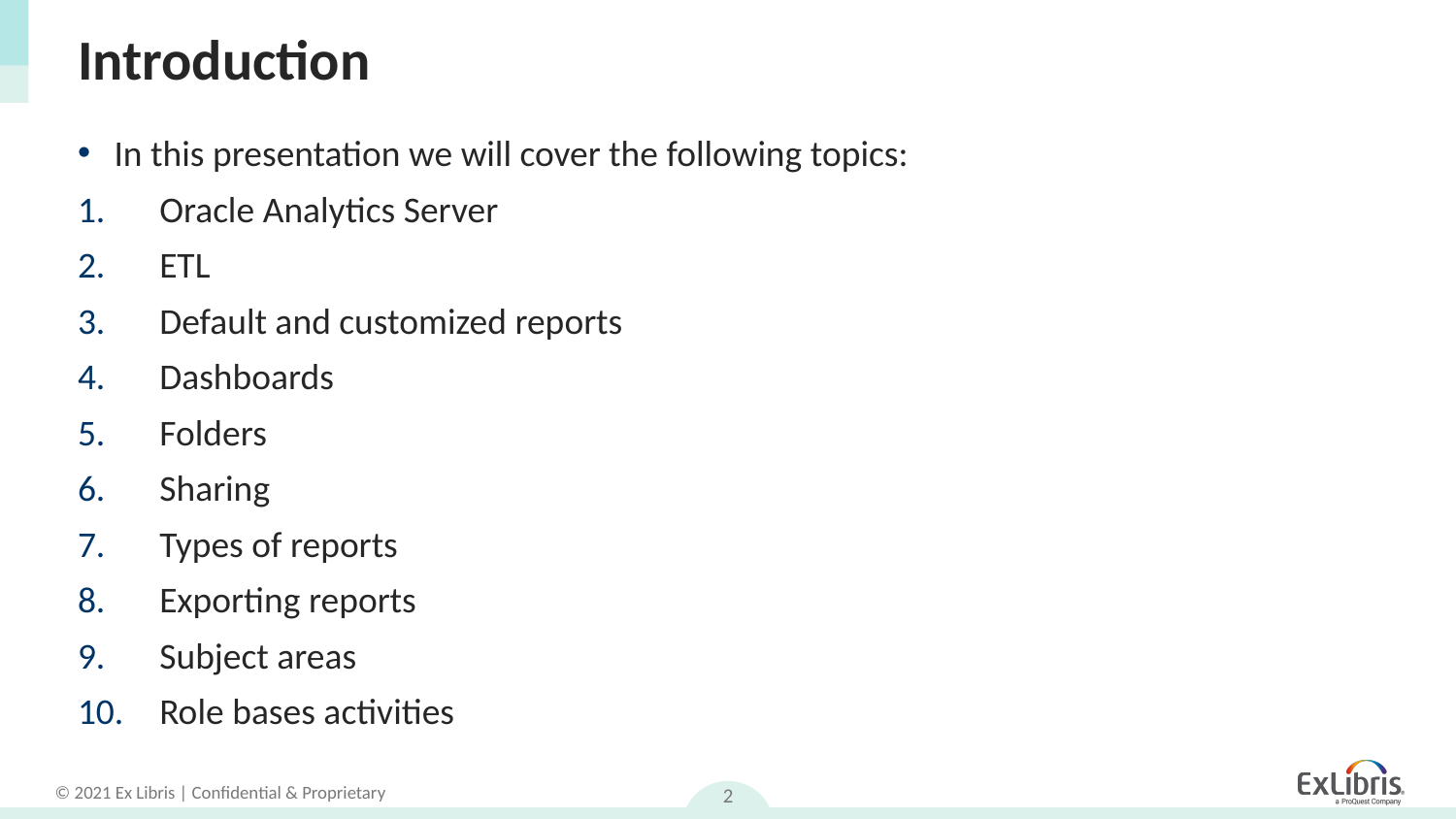

# Introduction
In this presentation we will cover the following topics:
Oracle Analytics Server
ETL
Default and customized reports
Dashboards
Folders
Sharing
Types of reports
Exporting reports
Subject areas
Role bases activities

2